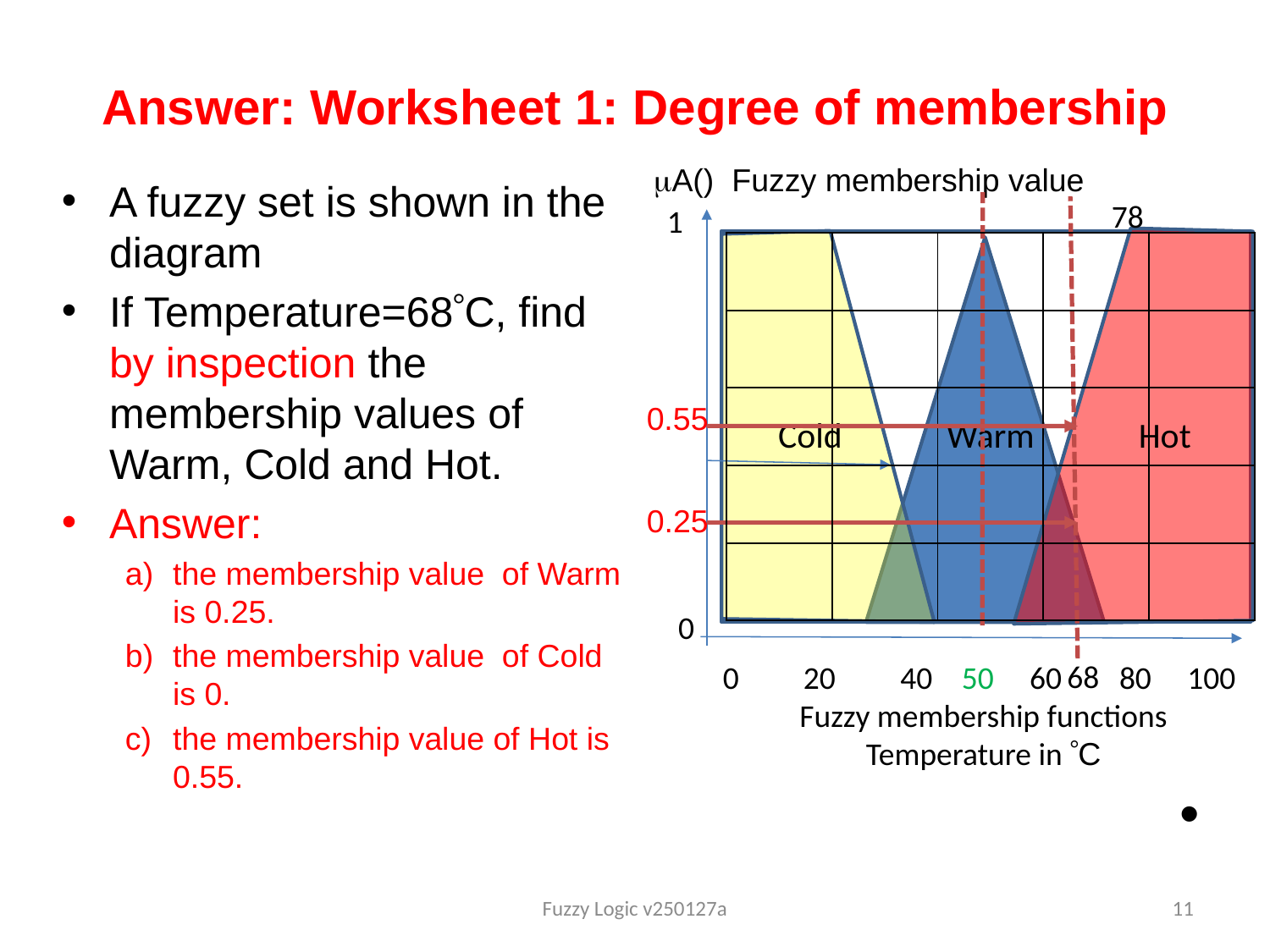

# Answer: Worksheet 1: Degree of membership
μA()  Fuzzy membership value

A fuzzy set is shown in the diagram
If Temperature=68°C, find by inspection the membership values of Warm, Cold and Hot.
Answer:
the membership value  of Warm is 0.25.
the membership value  of Cold is 0.
the membership value of Hot is 0.55.
78
1

|  |  |  |  |  |
| --- | --- | --- | --- | --- |
|  |  |  |  |  |
|  |  |  |  |  |
|  |  |  |  |  |
|  |  |  |  |  |

0.55
Cold             Warm             Hot
0.25
0
68
0         20         40    50     60        80     100
Fuzzy membership functions
Temperature in °C

Fuzzy Logic v250127a
11